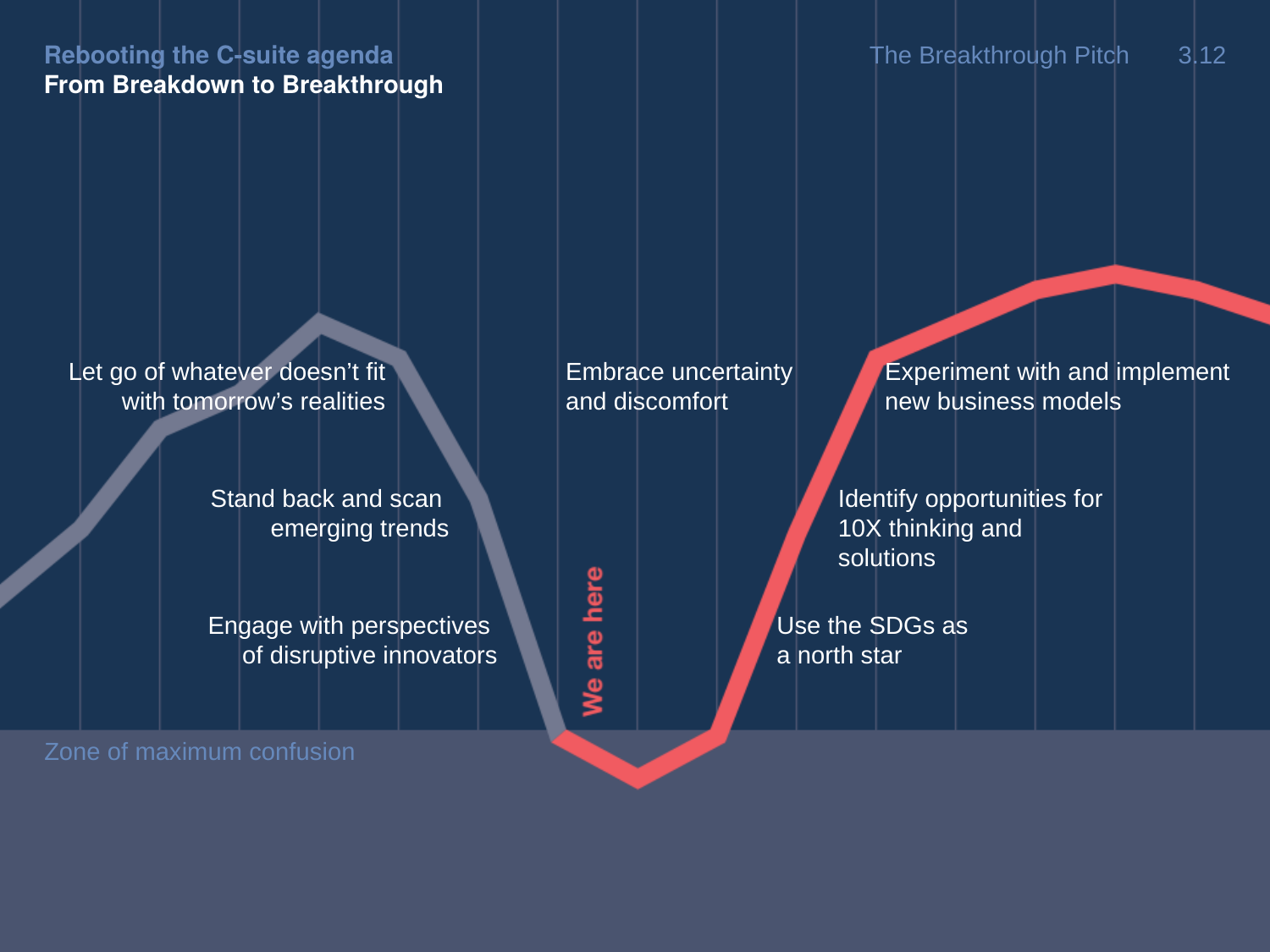

Rebooting the C-suite agenda
From Breakdown to Breakthrough
3.12
The Breakthrough Pitch
Let go of whatever doesn’t fit with tomorrow’s realities
Experiment with and implement new business models
Embrace uncertainty and discomfort
Stand back and scan
emerging trends
Identify opportunities for
10X thinking and solutions
Engage with perspectives
of disruptive innovators
Use the SDGs as
a north star
Zone of maximum confusion